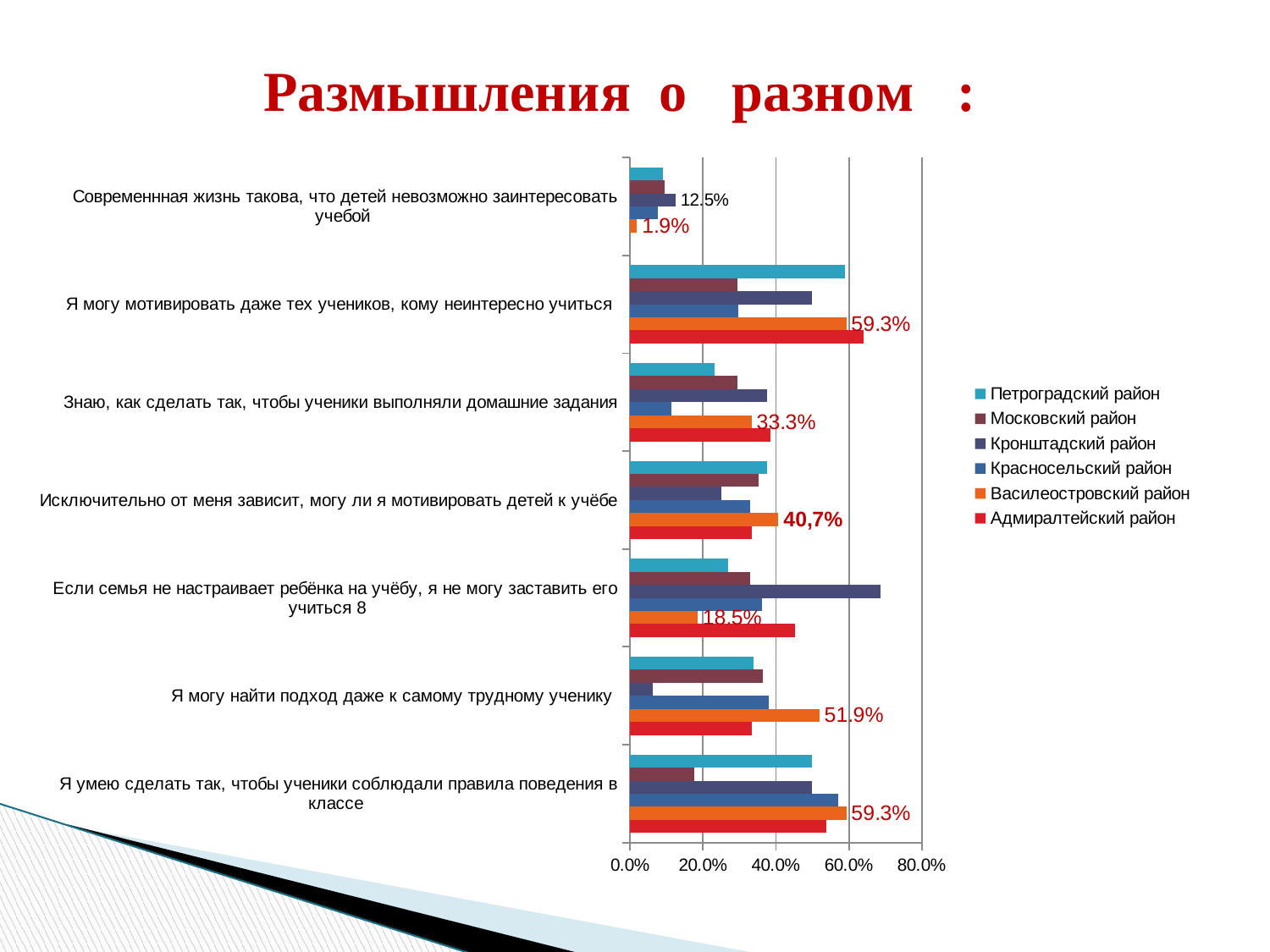

### Chart: Размышления  о   разном   :

| Category | Петроградский район | Адмиралтейский район | Василеостровский район | Красносельский район | Кронштадский район | Московский район |
|---|---|---|---|---|---|---|
| Я умею сделать так, чтобы ученики соблюдали правила поведения в классе  | 0.5 | 0.538 | 0.593 | 0.57 | 0.5 | 0.17600000000000018 |
| Я могу найти подход даже к самому трудному ученику  | 0.3390000000000005 | 0.3330000000000005 | 0.519 | 0.38000000000000045 | 0.063 | 0.3650000000000003 |
| Если семья не настраивает ребёнка на учёбу, я не могу заставить его учиться 8    | 0.268 | 0.452 | 0.1850000000000002 | 0.3610000000000003 | 0.688 | 0.3290000000000005 |
| Исключительно от меня зависит, могу ли я мотивировать детей к учёбе  | 0.3750000000000004 | 0.3330000000000005 | 0.4070000000000001 | 0.3290000000000005 | 0.25 | 0.3530000000000003 |
| Знаю, как сделать так, чтобы ученики выполняли домашние задания | 0.232 | 0.38500000000000045 | 0.3330000000000005 | 0.114 | 0.3750000000000004 | 0.2940000000000003 |
|  Я могу мотивировать даже тех учеников, кому неинтересно учиться  | 0.589 | 0.6410000000000009 | 0.593 | 0.2970000000000003 | 0.5 | 0.2940000000000003 |
| Современнная жизнь такова, что детей невозможно заинтересовать учебой  | 0.08900000000000007 | 0.0 | 0.019000000000000024 | 0.076 | 0.125 | 0.09400000000000003 |